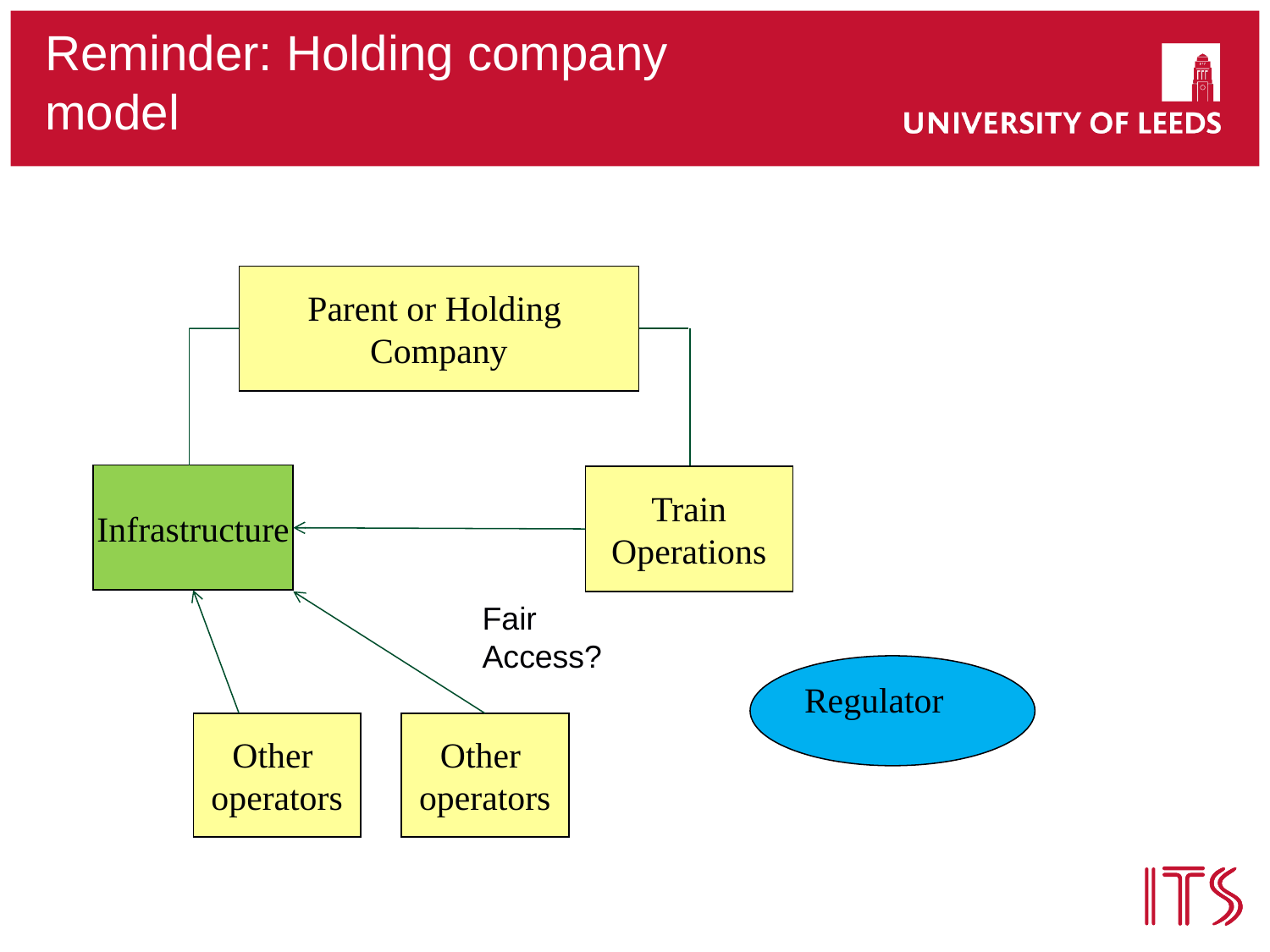

# Reminder: Holding company model
Parent or Holding
Company
Infrastructure
Train
Operations
Fair
Access?
Regulator
Other
operators
Other
operators